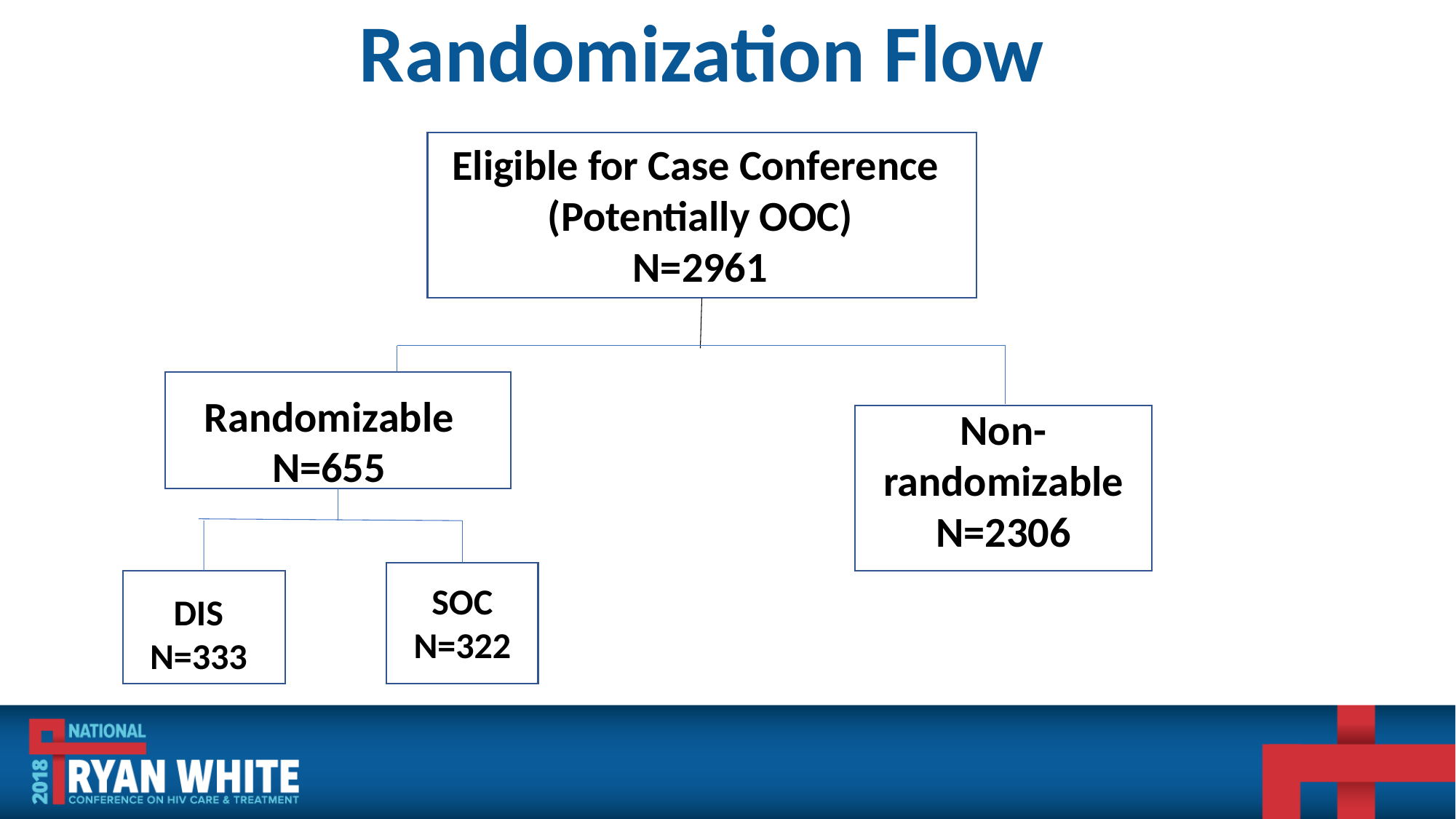

# Randomization Flow
Eligible for Case Conference
(Potentially OOC)
N=2961

Randomizable
N=655
Non-randomizable N=2306

SOC
N=322
DIS
N=333